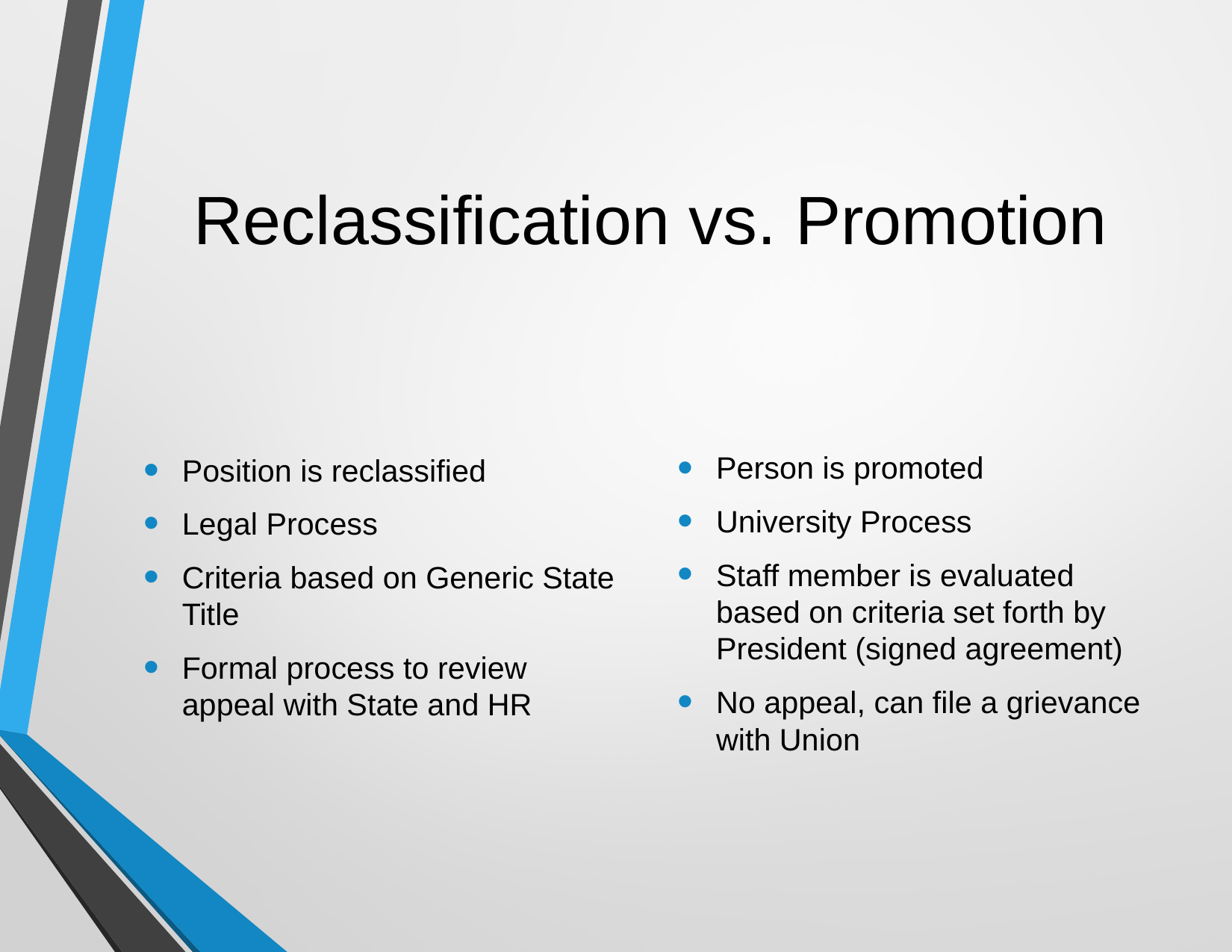

# Reclassification vs. Promotion
Person is promoted
University Process
Staff member is evaluated based on criteria set forth by President (signed agreement)
No appeal, can file a grievance with Union
Position is reclassified
Legal Process
Criteria based on Generic State Title
Formal process to review appeal with State and HR